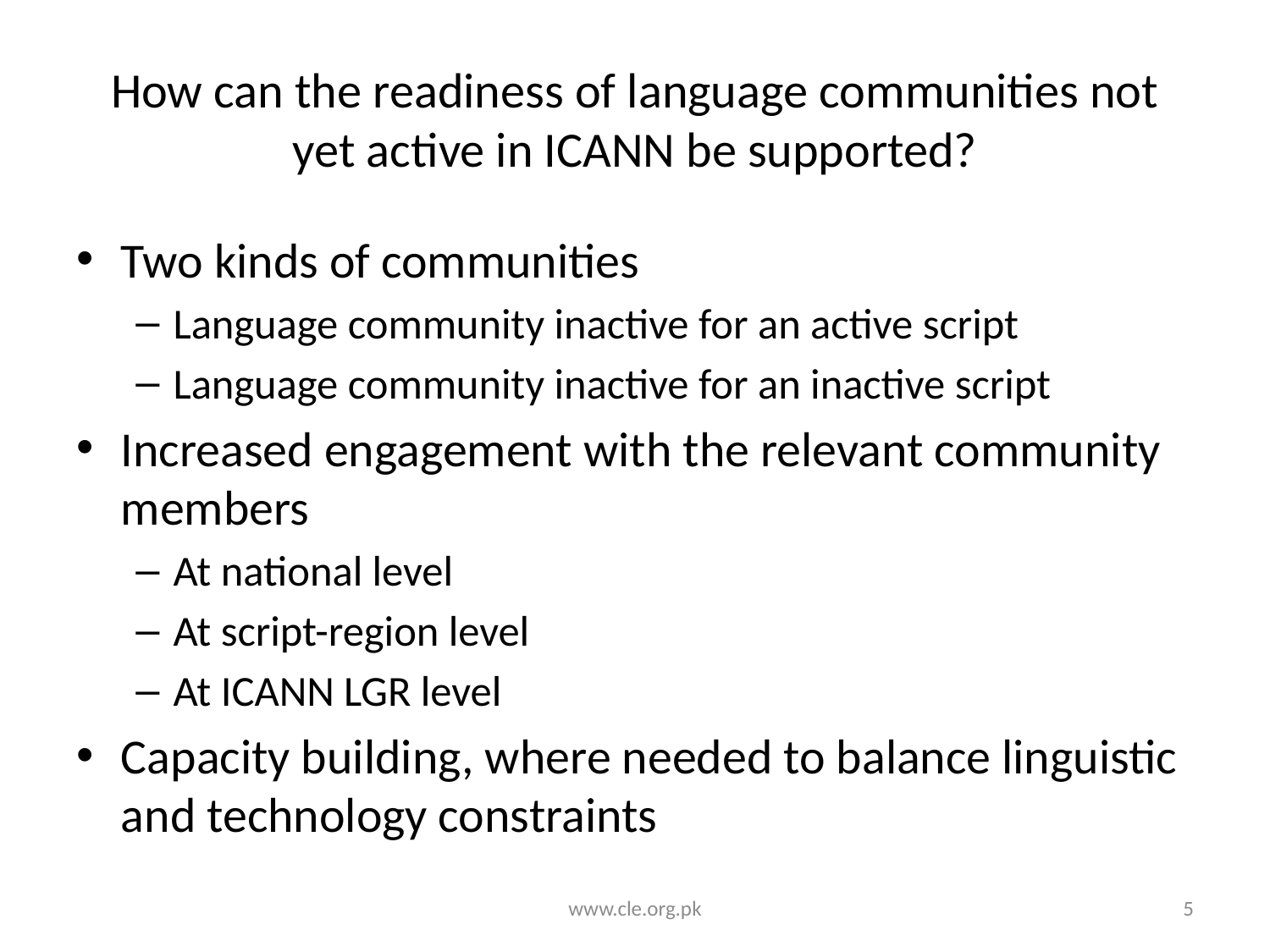

# How can the readiness of language communities not yet active in ICANN be supported?
Two kinds of communities
Language community inactive for an active script
Language community inactive for an inactive script
Increased engagement with the relevant community members
At national level
At script-region level
At ICANN LGR level
Capacity building, where needed to balance linguistic and technology constraints
www.cle.org.pk
5